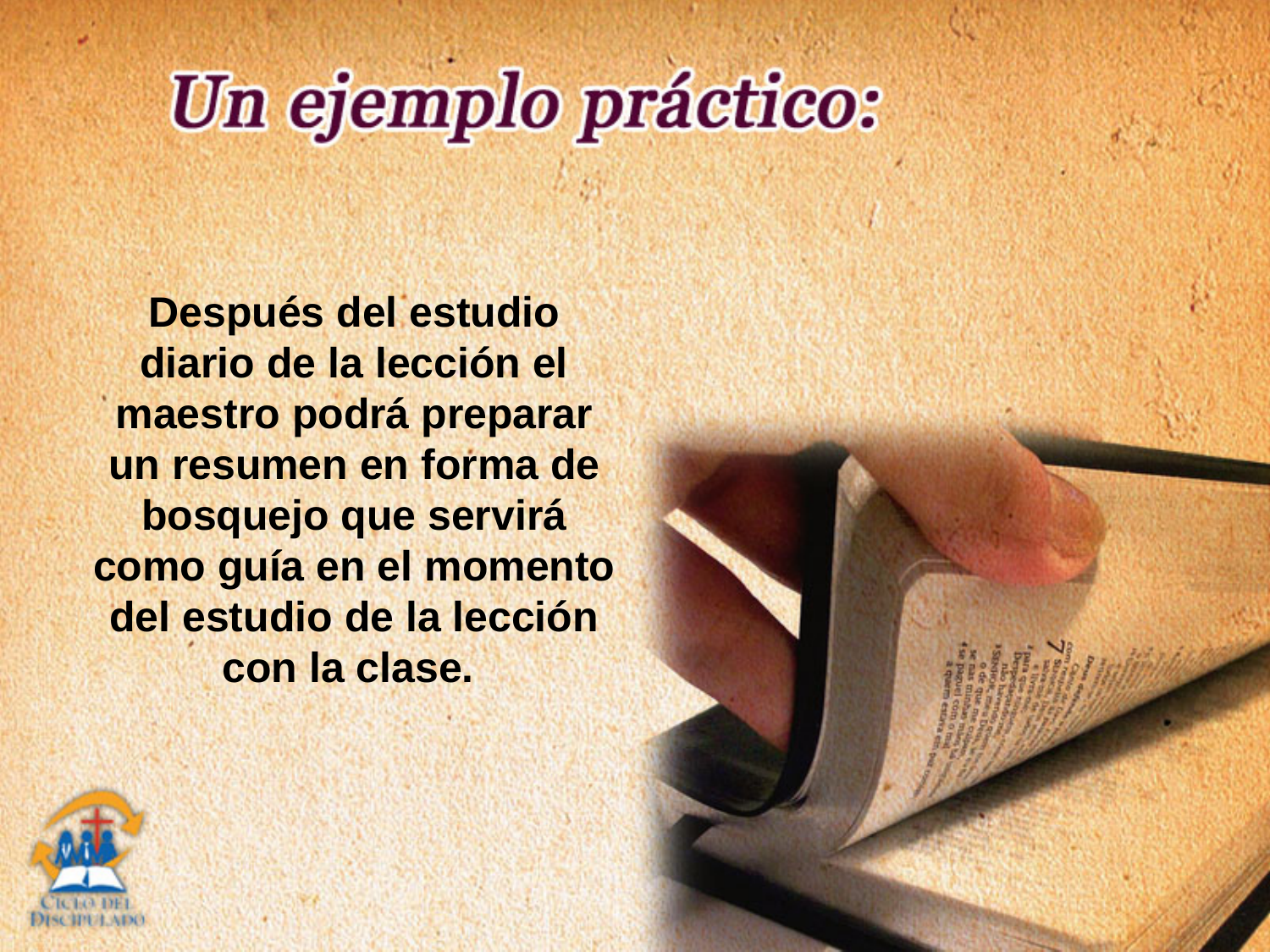

Después del estudio diario de la lección el maestro podrá preparar un resumen en forma de bosquejo que servirá como guía en el momento del estudio de la lección con la clase.